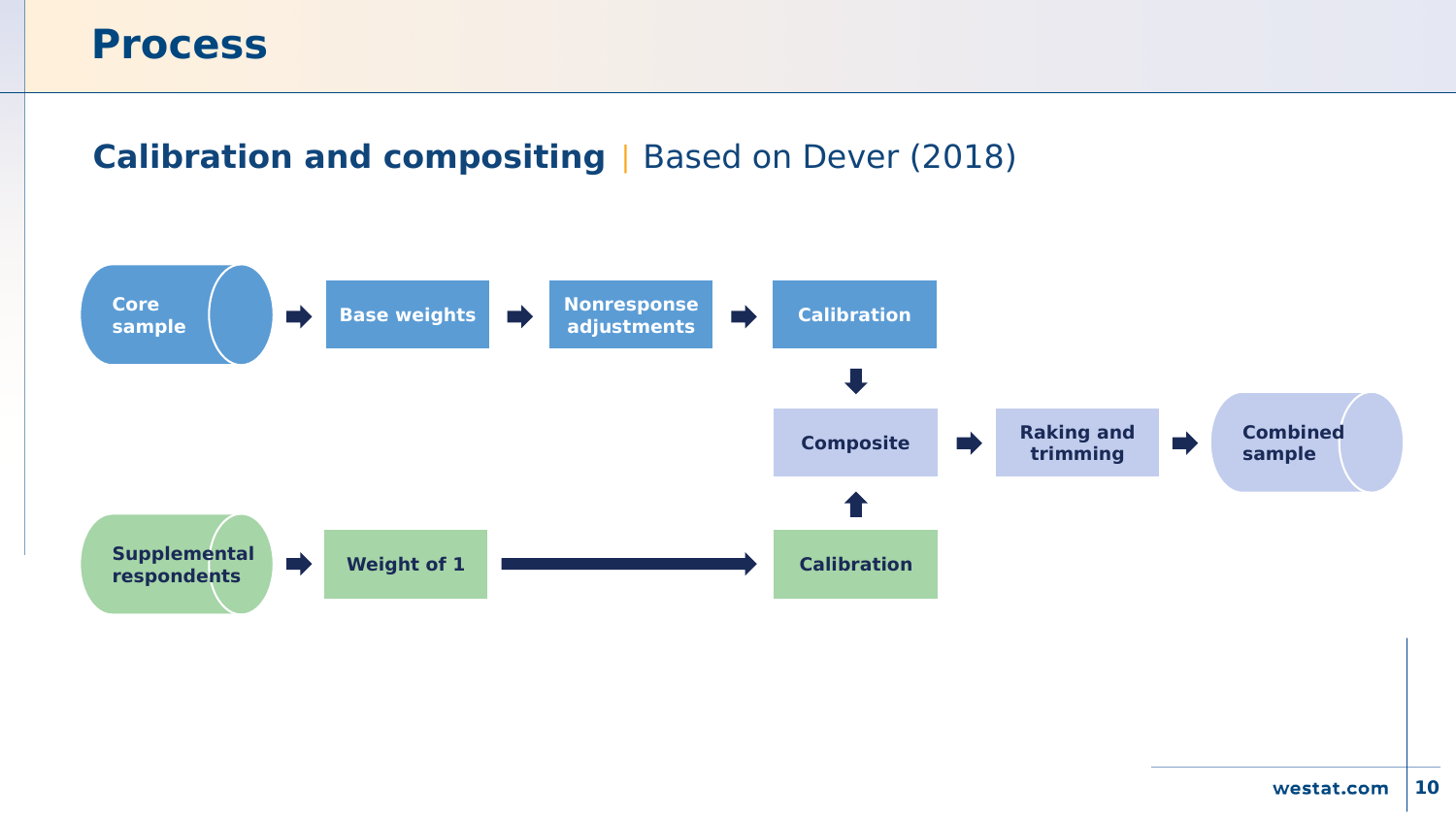

# Process
Calibration and compositing | Based on Dever (2018)
Core sample
Base weights
Nonresponse adjustments
Calibration

Combined
sample
Composite
Raking and trimming

Supplemental
respondents
Weight of 1
Calibration

10